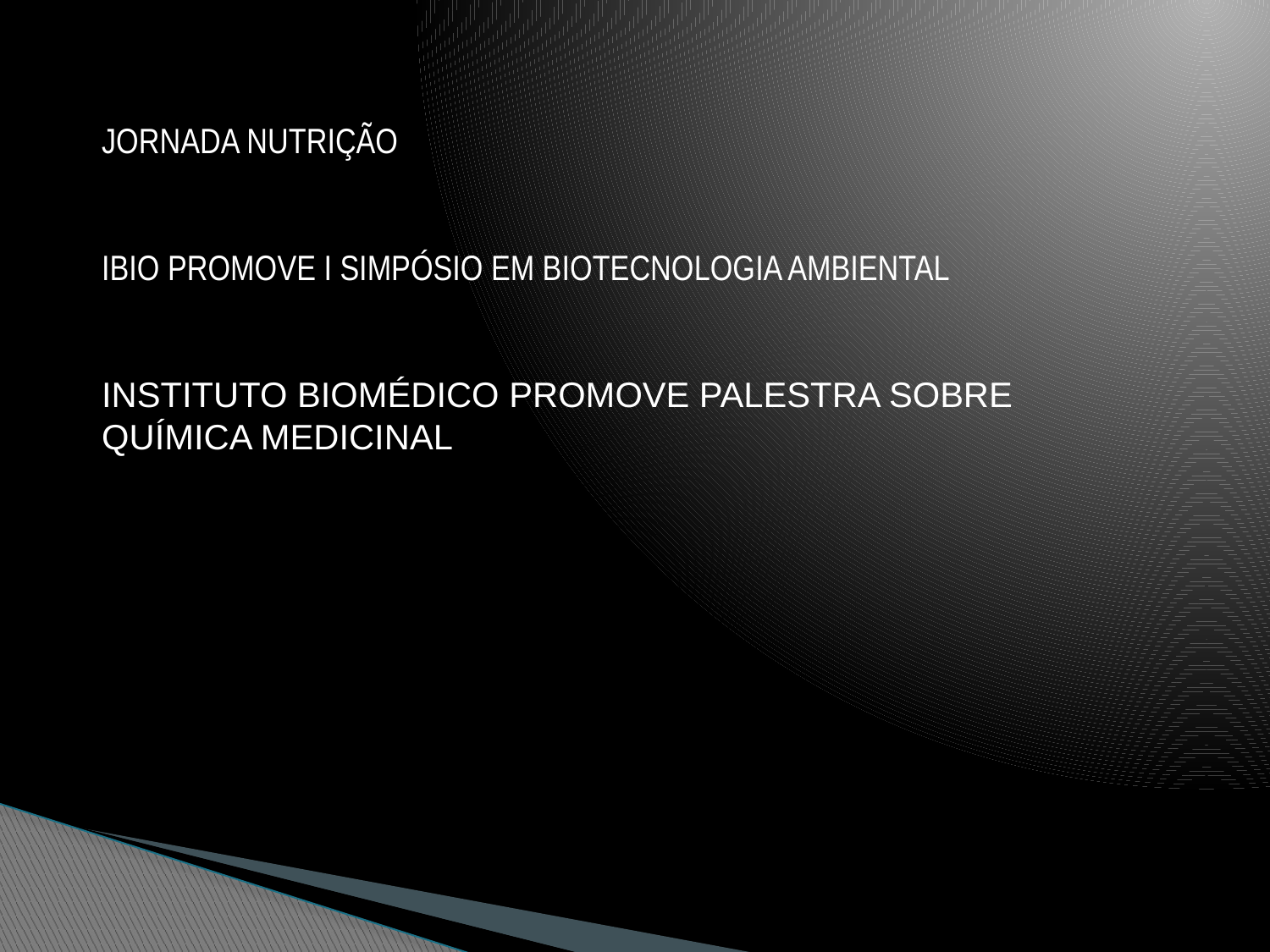

JORNADA NUTRIÇÃO

IBIO PROMOVE I SIMPÓSIO EM BIOTECNOLOGIA AMBIENTAL

INSTITUTO BIOMÉDICO PROMOVE PALESTRA SOBRE QUÍMICA MEDICINAL